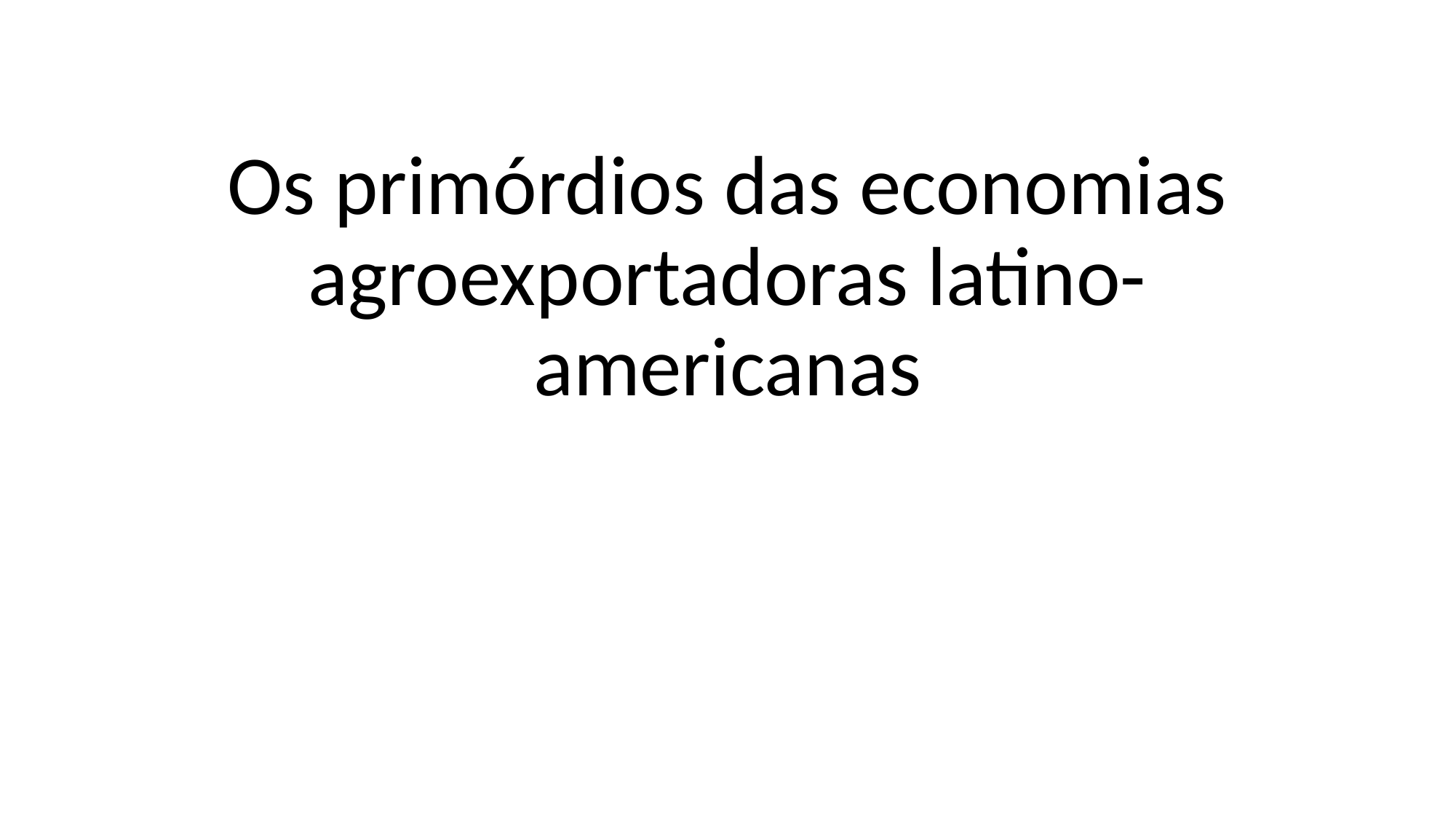

# Os primórdios das economias agroexportadoras latino-americanas